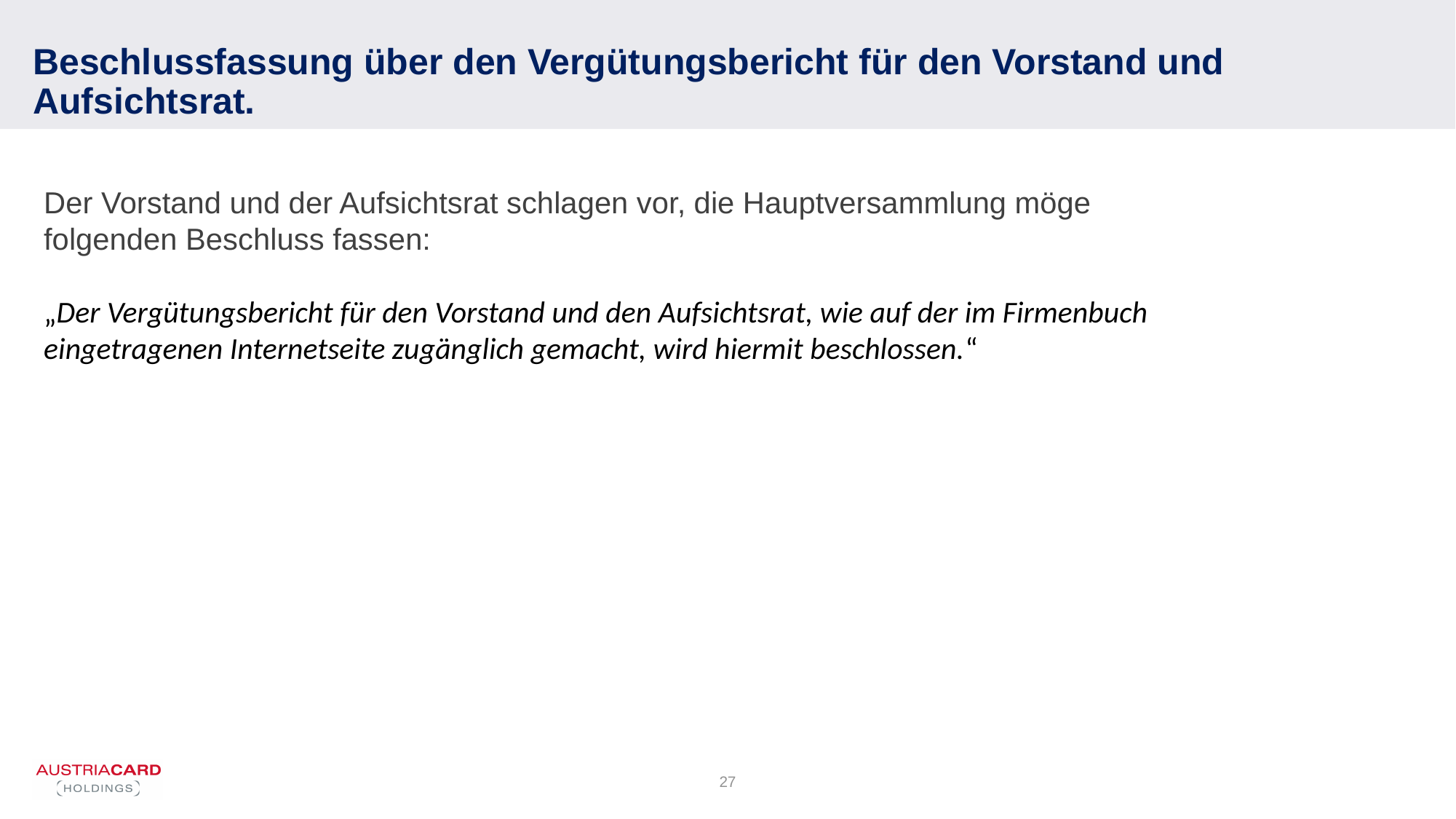

Beschlussfassung über den Vergütungsbericht für den Vorstand und Aufsichtsrat.
Der Vorstand und der Aufsichtsrat schlagen vor, die Hauptversammlung möge folgenden Beschluss fassen:

„Der Vergütungsbericht für den Vorstand und den Aufsichtsrat, wie auf der im Firmenbuch eingetragenen Internetseite zugänglich gemacht, wird hiermit beschlossen.“
27